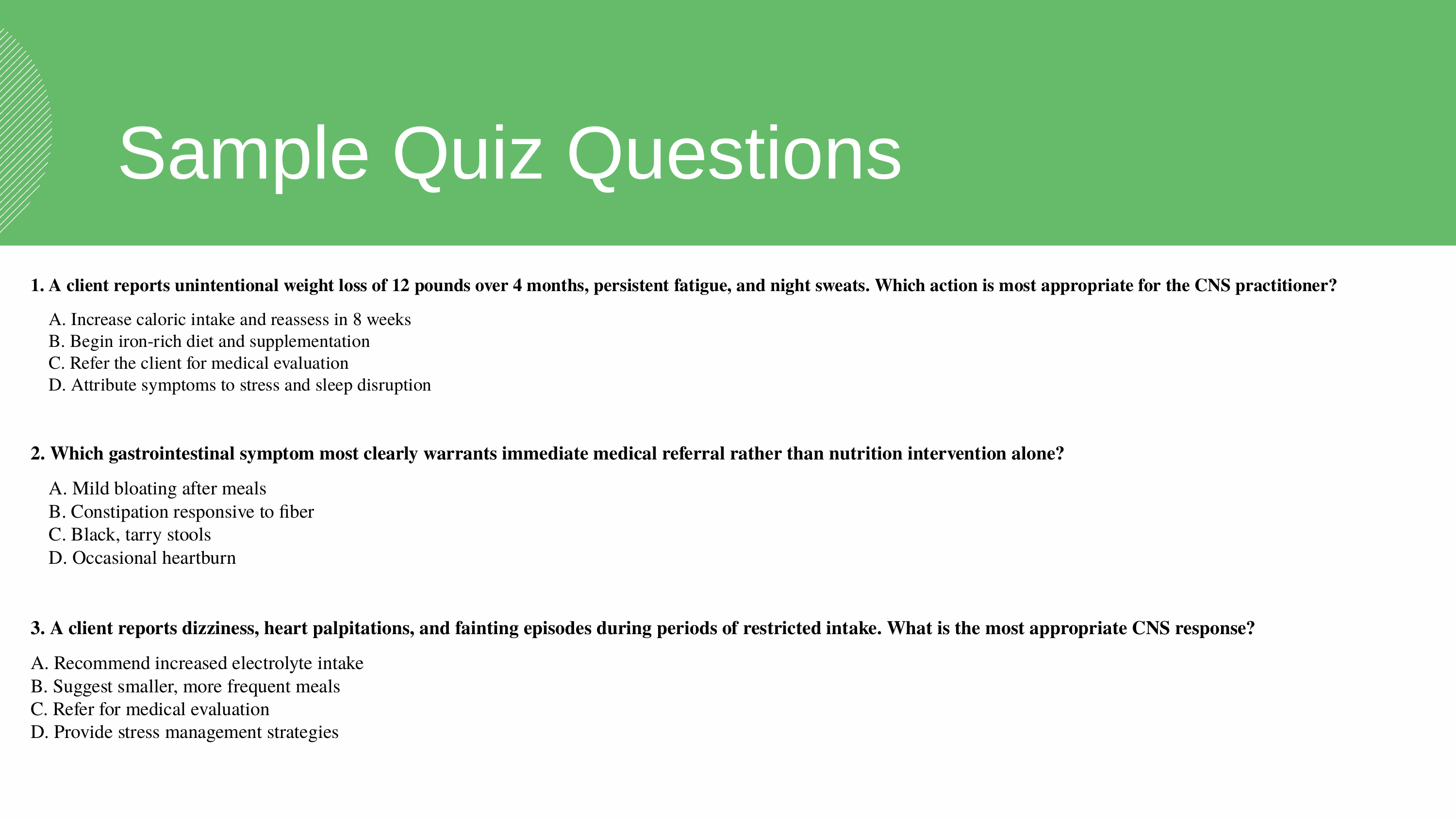

Sample Quiz Questions
1. A client reports unintentional weight loss of 12 pounds over 4 months, persistent fatigue, and night sweats. Which action is most appropriate for the CNS practitioner?
A. Increase caloric intake and reassess in 8 weeks
B. Begin iron-rich diet and supplementation
C. Refer the client for medical evaluation
D. Attribute symptoms to stress and sleep disruption

2. Which gastrointestinal symptom most clearly warrants immediate medical referral rather than nutrition intervention alone?
A. Mild bloating after meals
B. Constipation responsive to fiber
C. Black, tarry stools
D. Occasional heartburn

3. A client reports dizziness, heart palpitations, and fainting episodes during periods of restricted intake. What is the most appropriate CNS response?
A. Recommend increased electrolyte intake
B. Suggest smaller, more frequent meals
C. Refer for medical evaluation
D. Provide stress management strategies